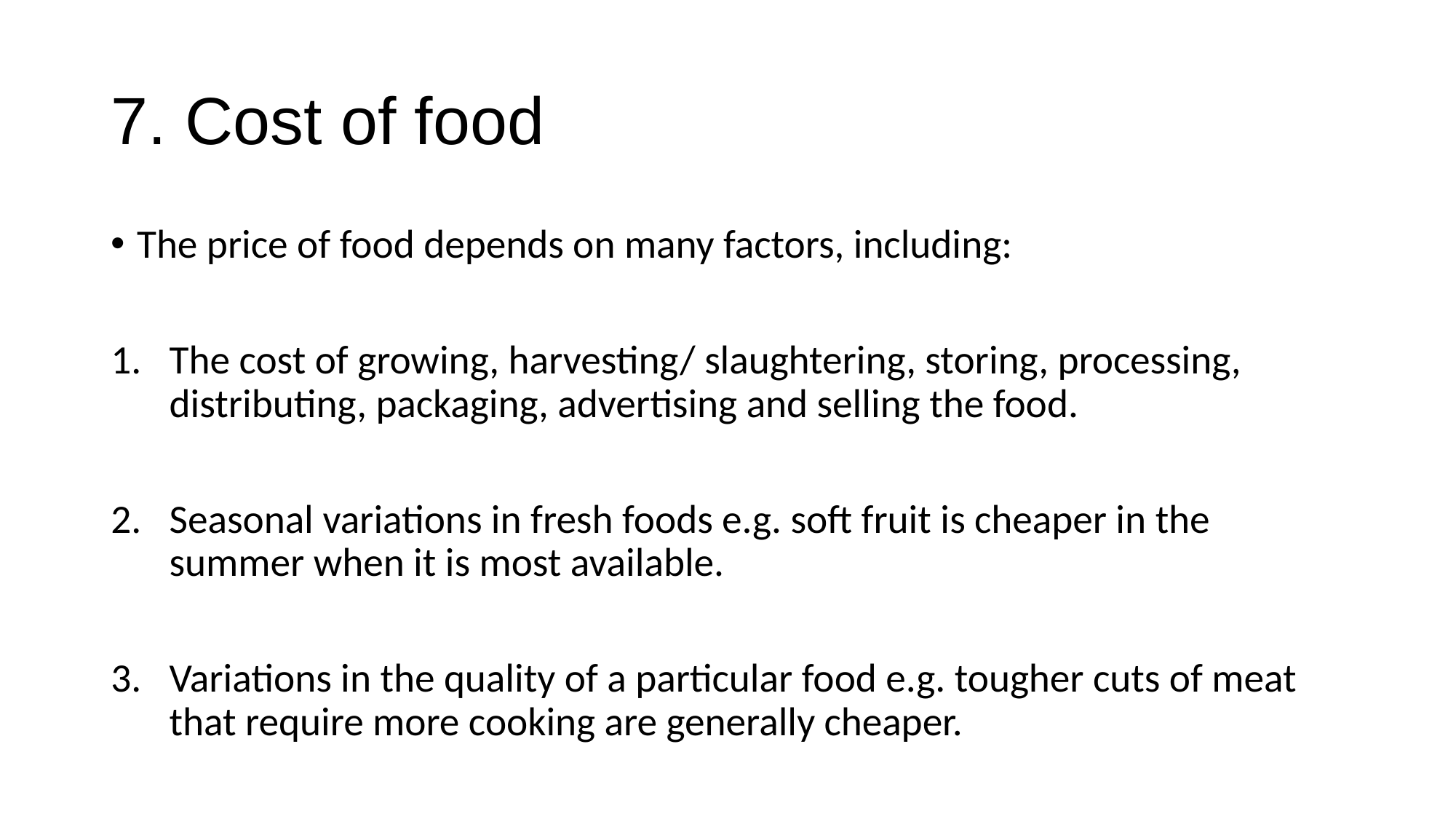

# 7. Cost of food
The price of food depends on many factors, including:

The cost of growing, harvesting/ slaughtering, storing, processing, distributing, packaging, advertising and selling the food.

Seasonal variations in fresh foods e.g. soft fruit is cheaper in the summer when it is most available.

Variations in the quality of a particular food e.g. tougher cuts of meat that require more cooking are generally cheaper.